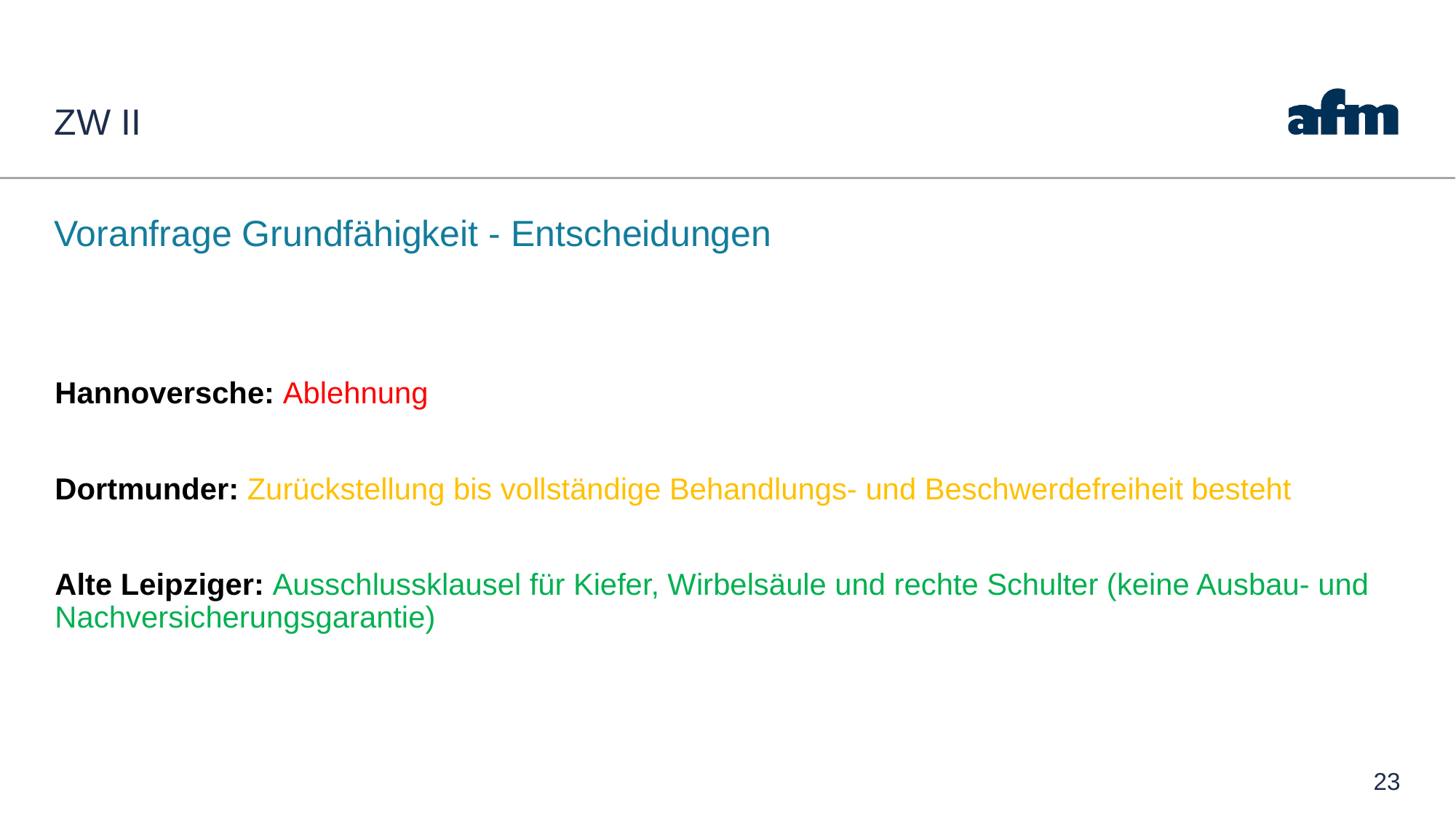

# ZW II
Voranfrage Grundfähigkeit - Entscheidungen

Hannoversche: Ablehnung

Dortmunder: Zurückstellung bis vollständige Behandlungs- und Beschwerdefreiheit besteht

Alte Leipziger: Ausschlussklausel für Kiefer, Wirbelsäule und rechte Schulter (keine Ausbau- und   Nachversicherungsgarantie)
23